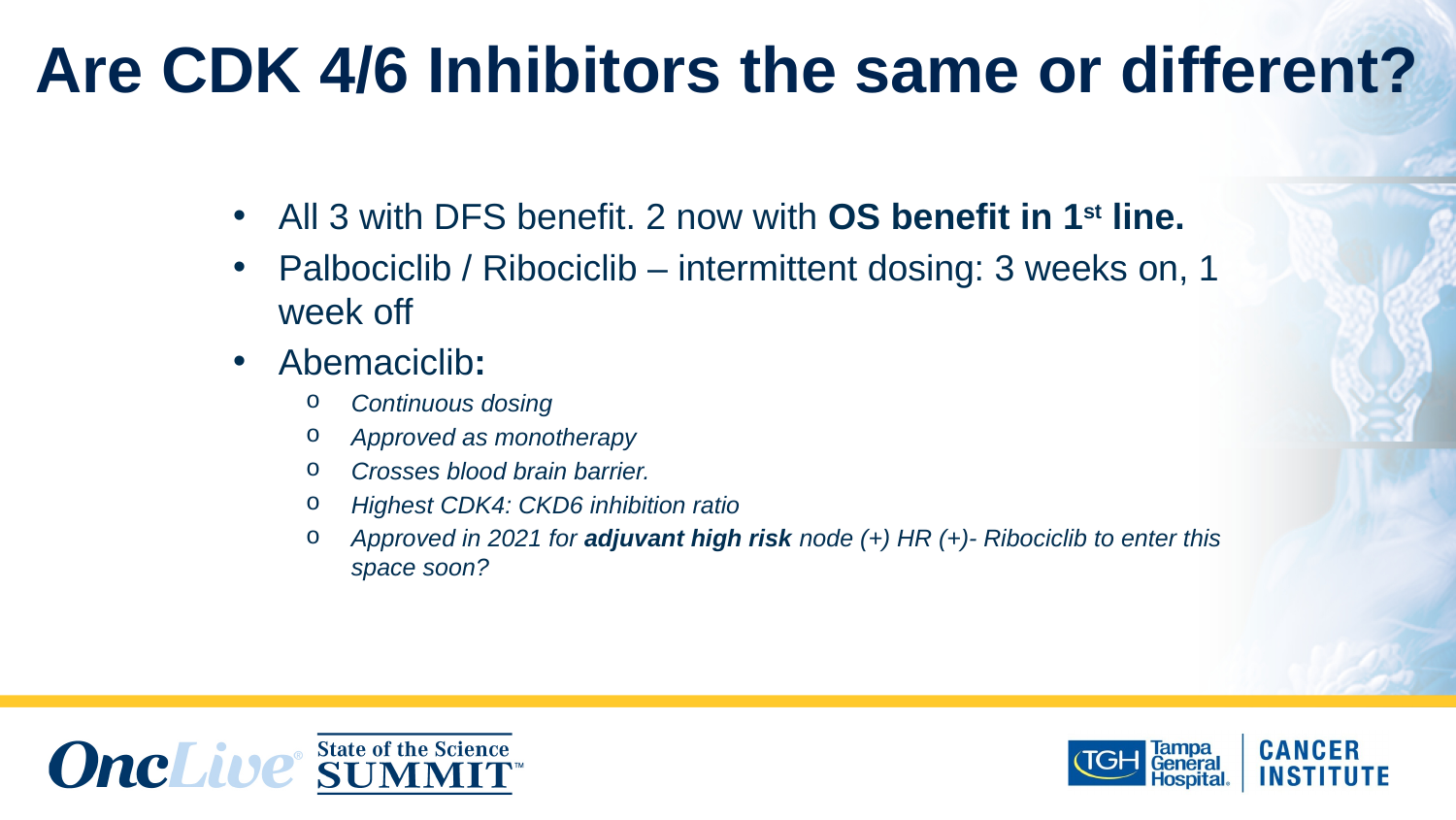

# Are CDK 4/6 Inhibitors the same or different?
All 3 with DFS benefit. 2 now with OS benefit in 1st line.
Palbociclib / Ribociclib – intermittent dosing: 3 weeks on, 1 week off
Abemaciclib:
Continuous dosing
Approved as monotherapy
Crosses blood brain barrier.
Highest CDK4: CKD6 inhibition ratio
Approved in 2021 for adjuvant high risk node (+) HR (+)- Ribociclib to enter this space soon?